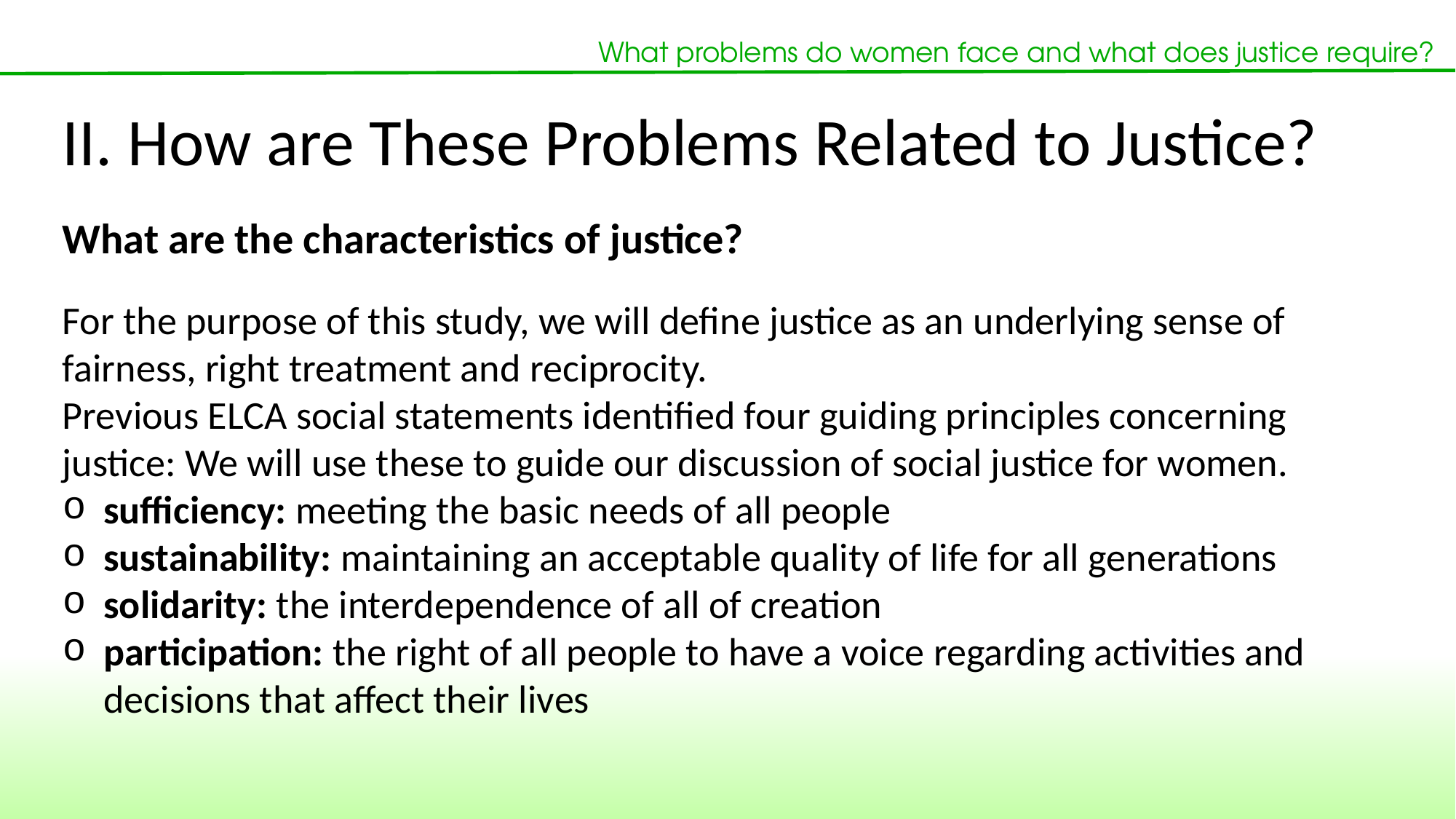

What problems do women face and what does justice require?
II. How are These Problems Related to Justice?
What are the characteristics of justice?

For the purpose of this study, we will define justice as an underlying sense of fairness, right treatment and reciprocity.
Previous ELCA social statements identified four guiding principles concerning justice: We will use these to guide our discussion of social justice for women.
sufficiency: meeting the basic needs of all people
sustainability: maintaining an acceptable quality of life for all generations
solidarity: the interdependence of all of creation
participation: the right of all people to have a voice regarding activities and decisions that affect their lives